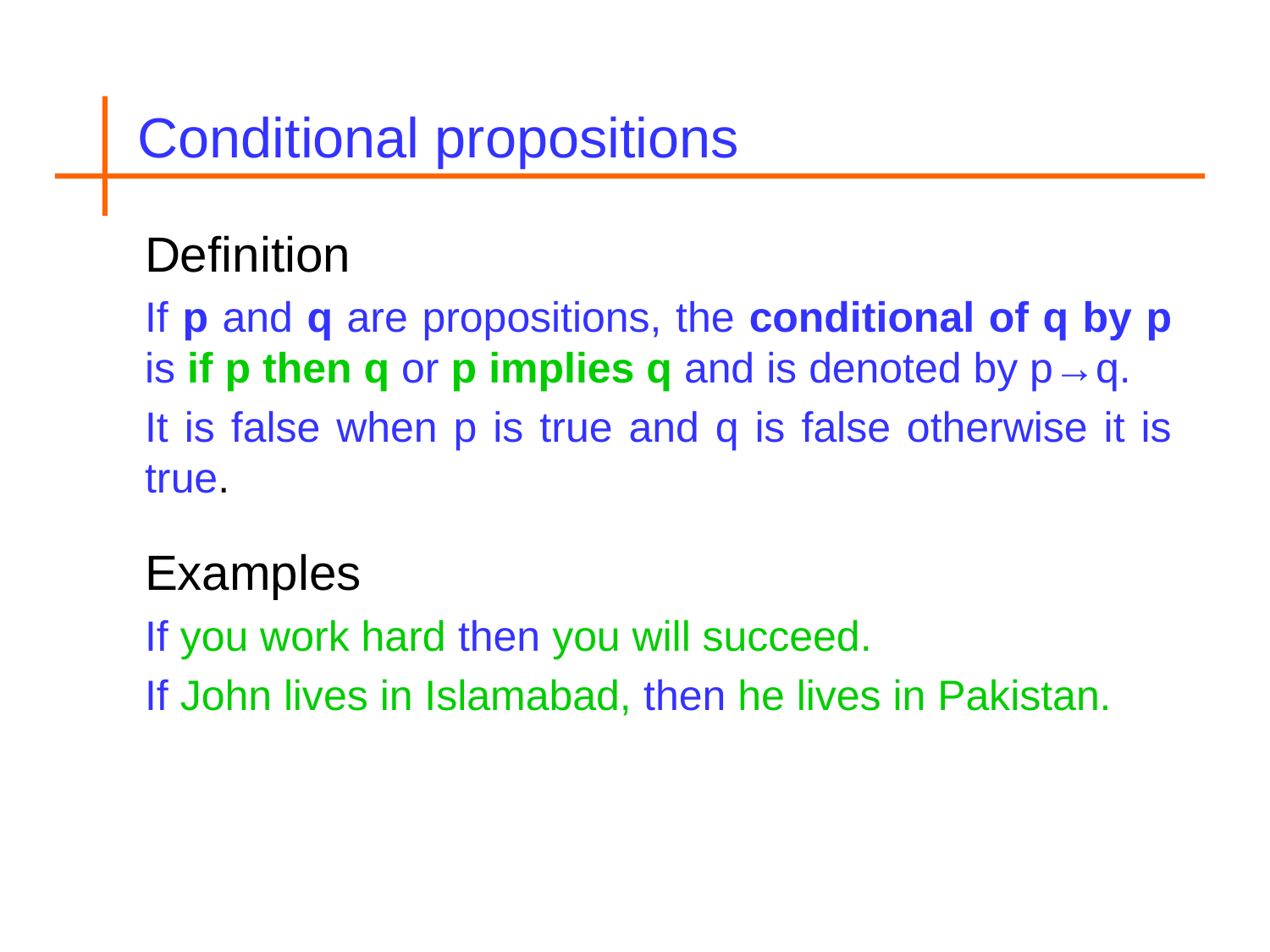

# Conditional propositions

Definition
If p and q are propositions, the conditional of q by p is if p then q or p implies q and is denoted by p→q.
It is false when p is true and q is false otherwise it is true.

Examples
If you work hard then you will succeed.
If John lives in Islamabad, then he lives in Pakistan.